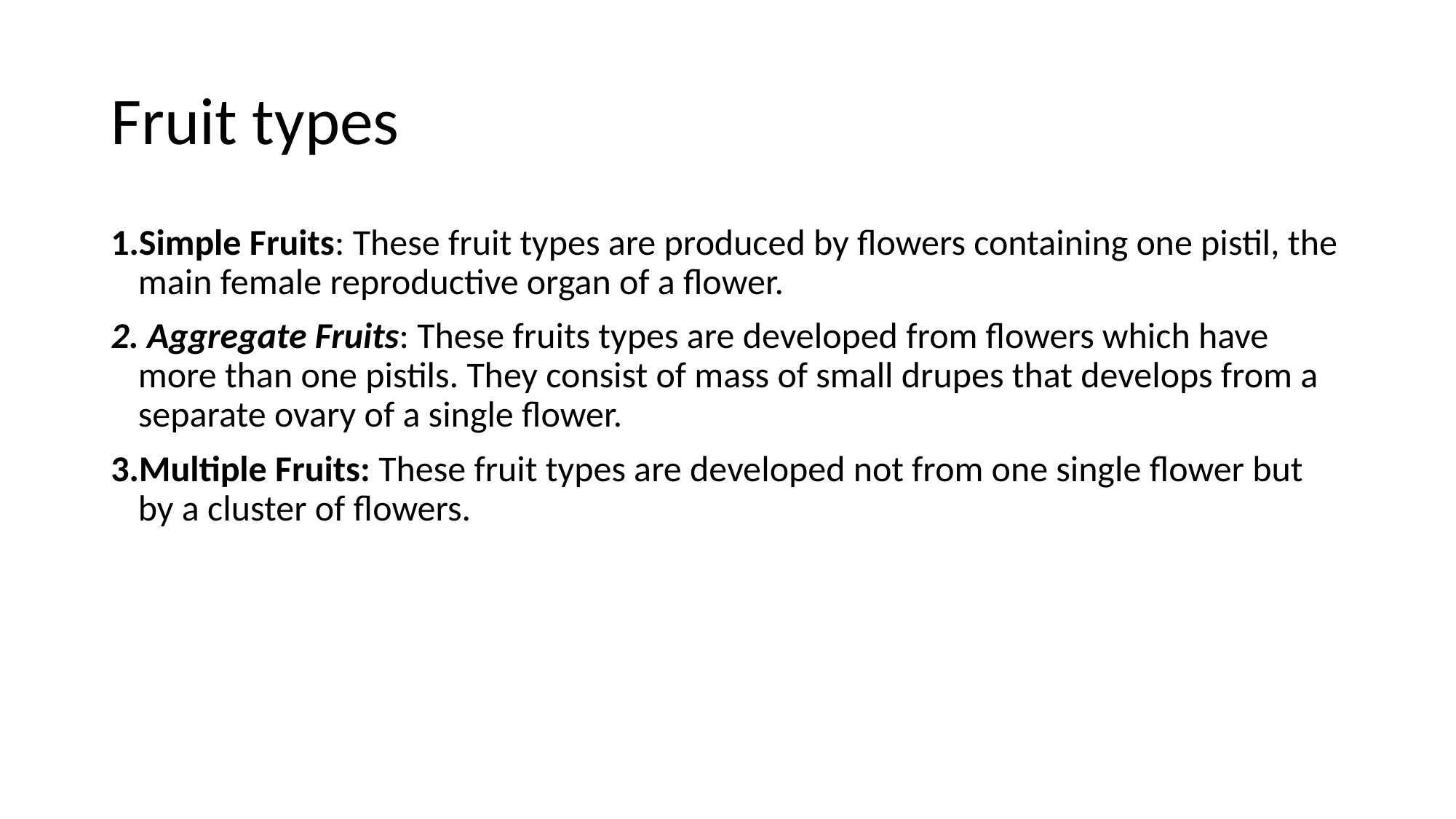

# Fruit types
1.Simple Fruits: These fruit types are produced by flowers containing one pistil, the main female reproductive organ of a flower.
2. Aggregate Fruits: These fruits types are developed from flowers which have more than one pistils. They consist of mass of small drupes that develops from a separate ovary of a single flower.
3.Multiple Fruits: These fruit types are developed not from one single flower but by a cluster of flowers.